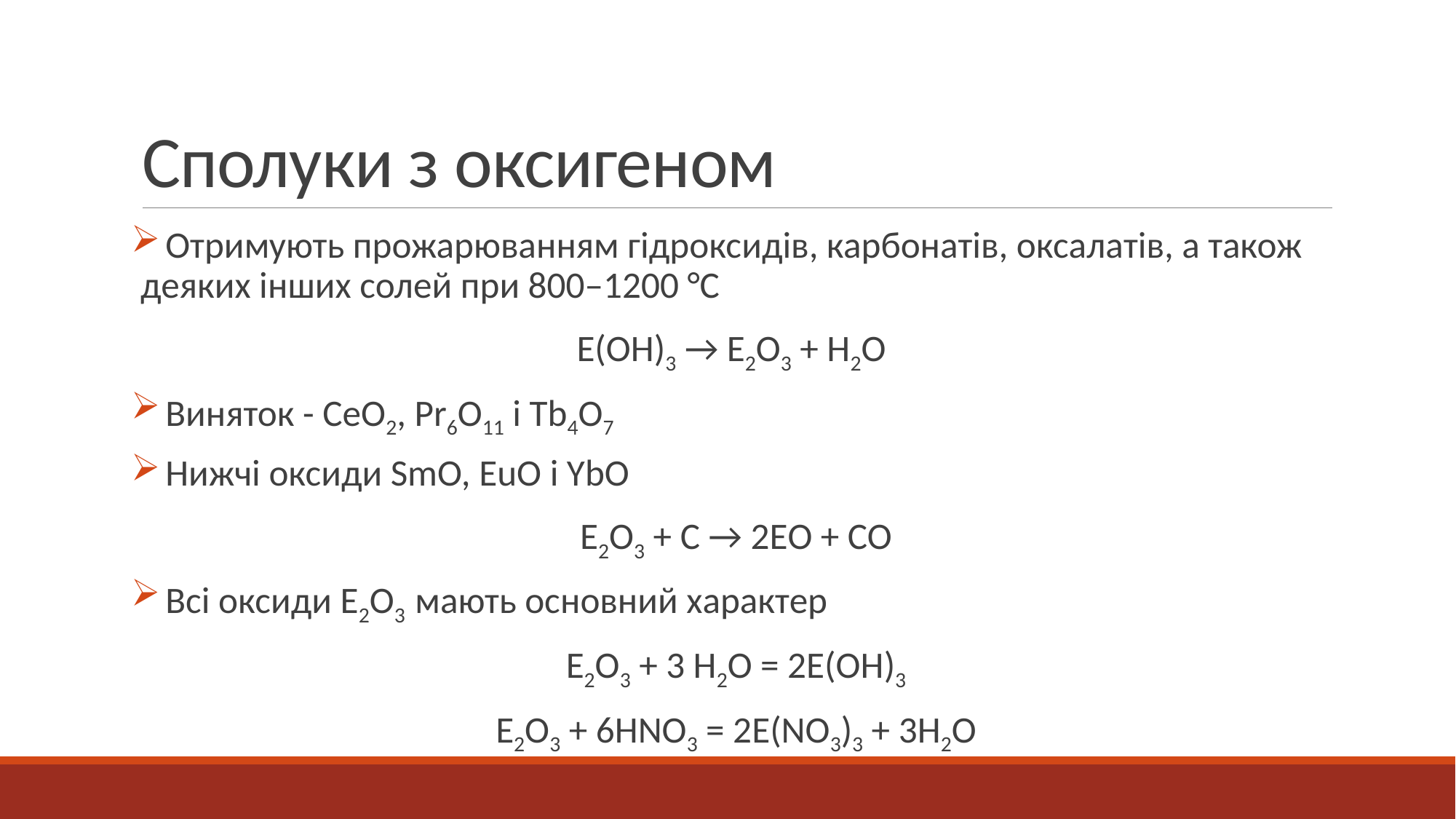

# Сполуки з оксигеном
 Отримують прожарюванням гідроксидів, карбонатів, оксалатів, а також деяких інших солей при 800–1200 °C
E(OH)3 → E2O3 + H2O
 Виняток - CeO2, Pr6O11 і Tb4O7
 Нижчі оксиди SmO, EuO і YbO
Е2O3 + C → 2ЕO + CO
 Всі оксиди Е2O3  мають основний характер
Е2O3 + 3 H2O = 2Е(OH)3
Е2O3 + 6HNO3 = 2Е(NO3)3 + 3H2O